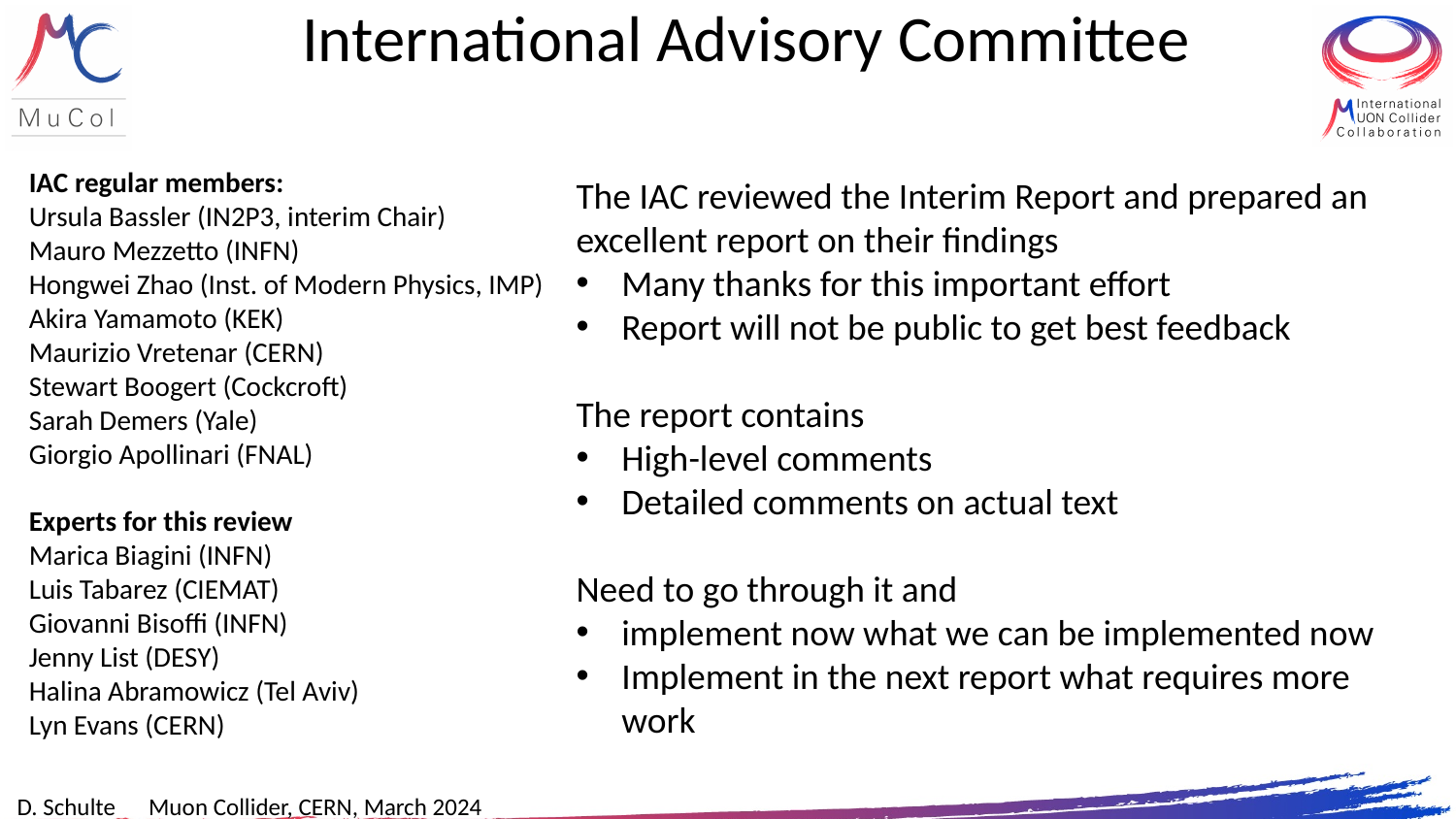

# International Advisory Committee
IAC regular members:
Ursula Bassler (IN2P3, interim Chair)
Mauro Mezzetto (INFN)
Hongwei Zhao (Inst. of Modern Physics, IMP)
Akira Yamamoto (KEK)
Maurizio Vretenar (CERN)
Stewart Boogert (Cockcroft)
Sarah Demers (Yale)
Giorgio Apollinari (FNAL)

Experts for this review
Marica Biagini (INFN)
Luis Tabarez (CIEMAT)
Giovanni Bisoffi (INFN)
Jenny List (DESY)
Halina Abramowicz (Tel Aviv)
Lyn Evans (CERN)
The IAC reviewed the Interim Report and prepared an excellent report on their findings
Many thanks for this important effort
Report will not be public to get best feedback

The report contains
High-level comments
Detailed comments on actual text

Need to go through it and
implement now what we can be implemented now
Implement in the next report what requires more work
D. Schulte      Muon Collider, CERN, March 2024